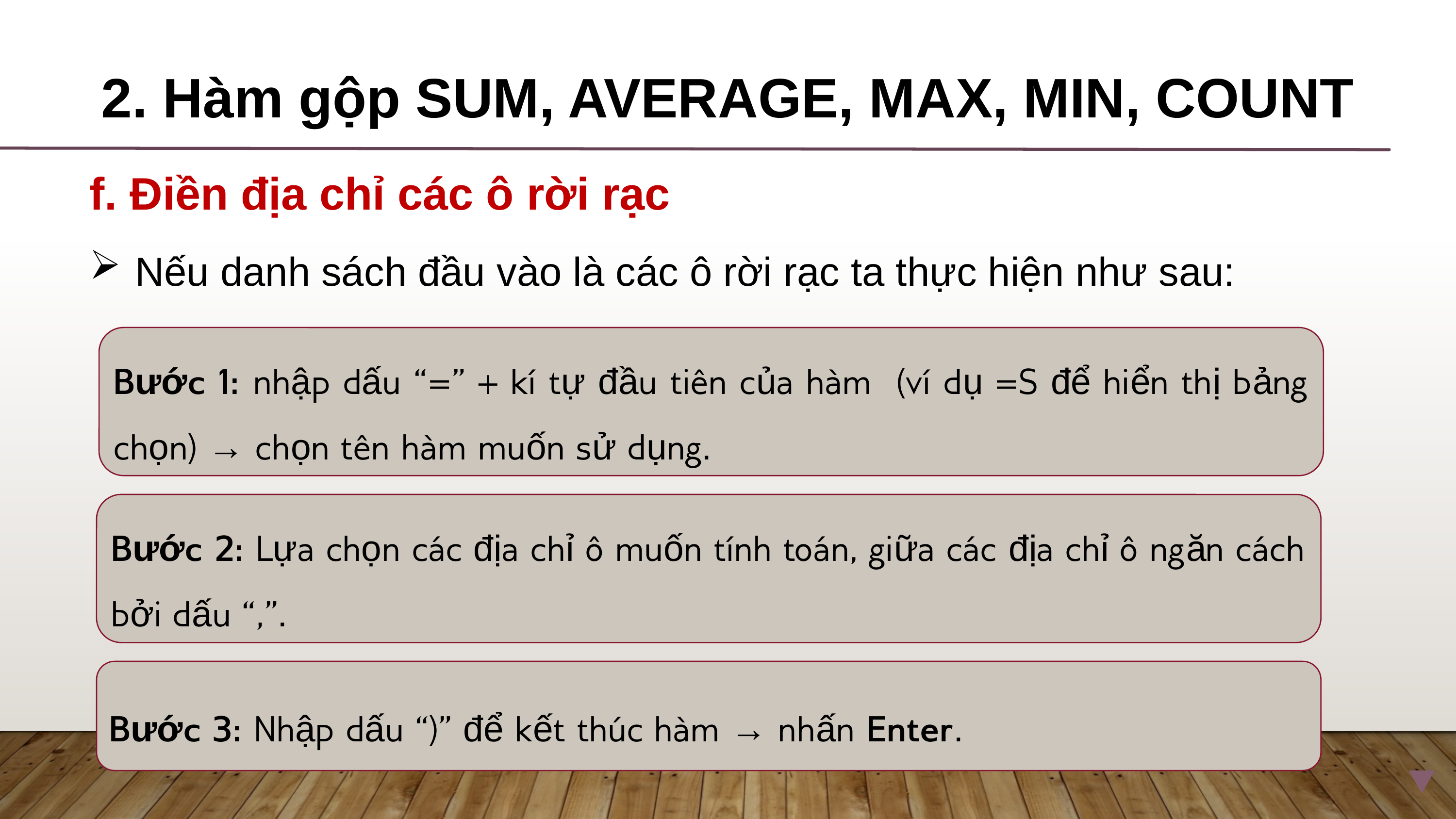

2. Hàm gộp SUM, AVERAGE, MAX, MIN, COUNT

f. Điền địa chỉ các ô rời rạc
Nếu danh sách đầu vào là các ô rời rạc ta thực hiện như sau:
Bước 1: nhập dấu “=” + kí tự đầu tiên của hàm  (ví dụ =S để hiển thị bảng chọn) → chọn tên hàm muốn sử dụng.
Bước 2: Lựa chọn các địa chỉ ô muốn tính toán, giữa các địa chỉ ô ngăn cách bởi dấu “,”.
Bước 3: Nhập dấu “)” để kết thúc hàm → nhấn Enter.